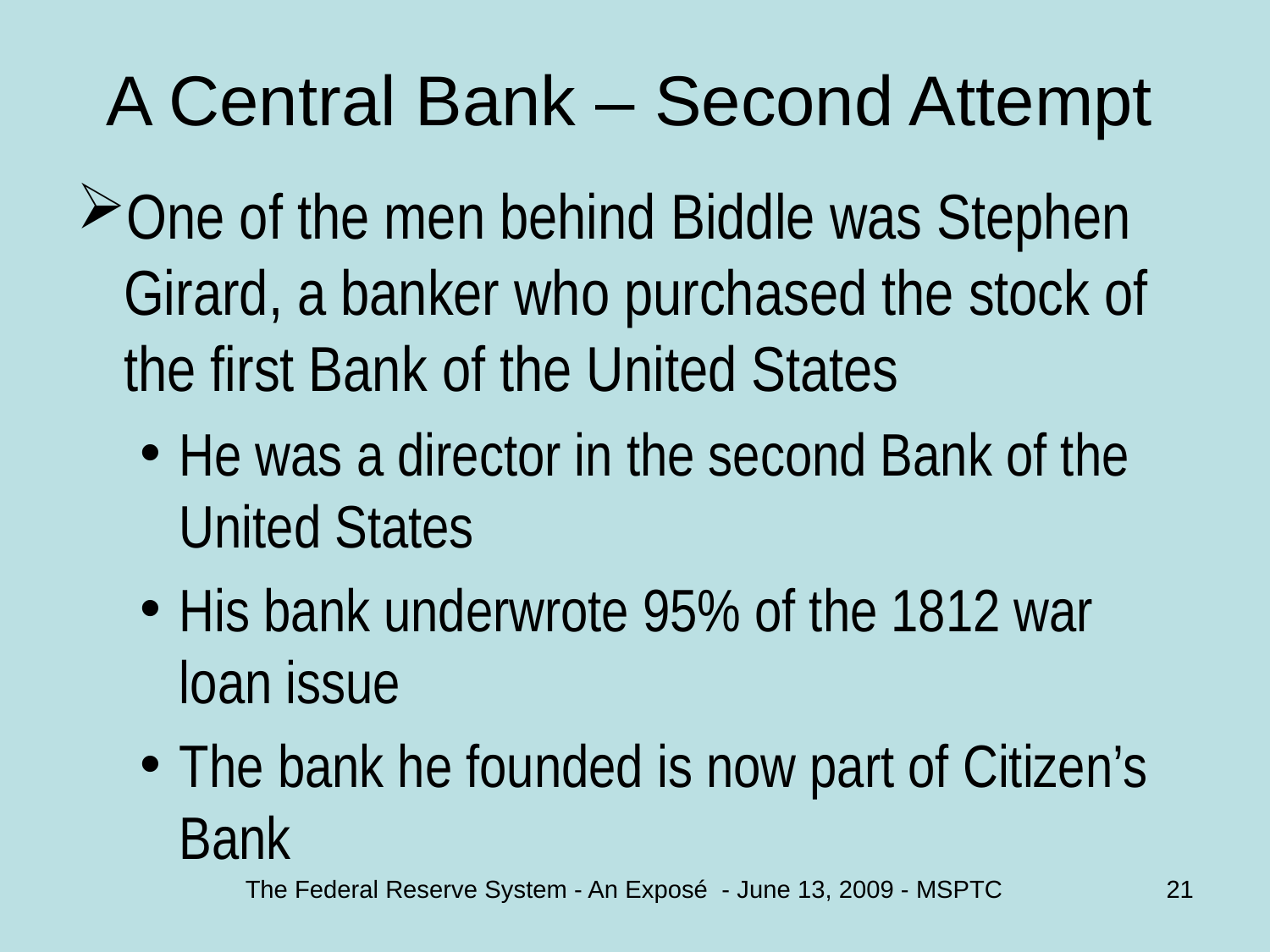

# A Central Bank – Second Attempt
One of the men behind Biddle was Stephen Girard, a banker who purchased the stock of the first Bank of the United States
He was a director in the second Bank of the United States
His bank underwrote 95% of the 1812 war loan issue
The bank he founded is now part of Citizen’s Bank
The Federal Reserve System - An Exposé  - June 13, 2009 - MSPTC
21